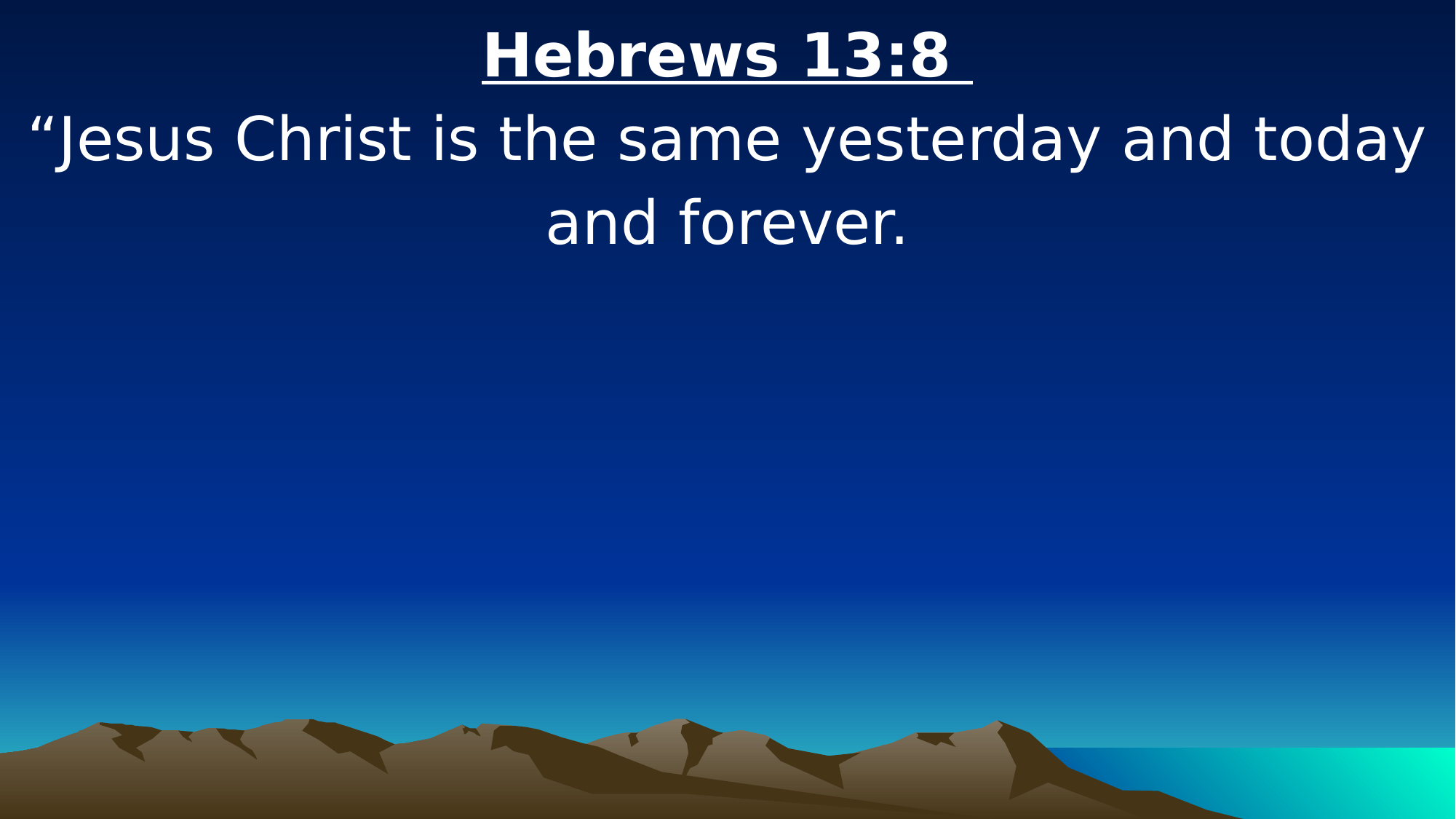

Hebrews 13:8
“Jesus Christ is the same yesterday and today and forever.